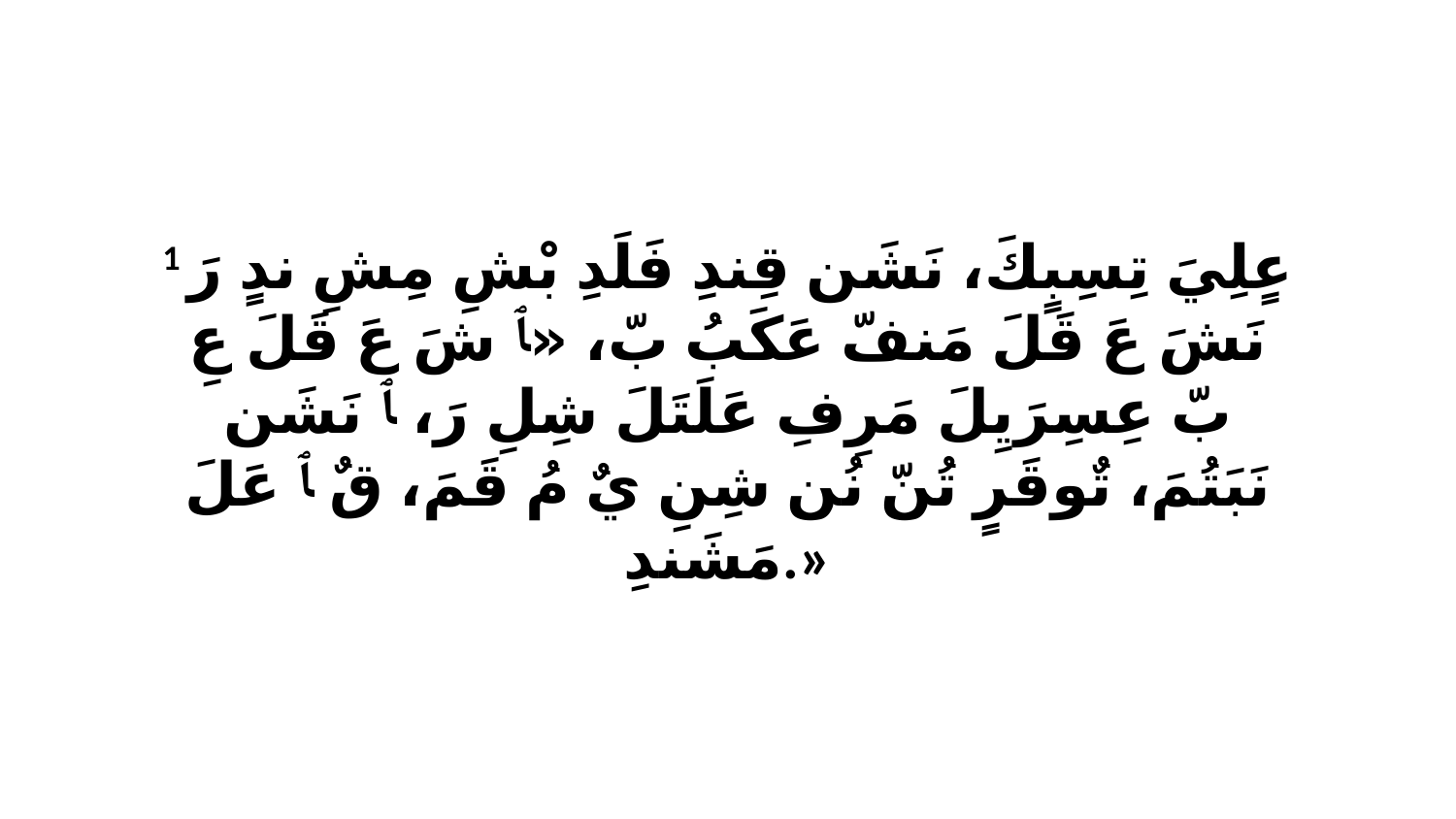

1 عٍلِيَ تِسِبٍكَ، نَشَن قِندِ فَلَدِ بْشِ مِشِ ندٍ رَ نَشَ عَ قَلَ مَنفّ عَكَبُ بّ، «ﭑ شَ عَ قَلَ عِ بّ عِسِرَيِلَ مَرِفِ عَلَتَلَ شِلِ رَ، ﭑ نَشَن نَبَتُمَ، تٌوقَرٍ تُنّ نُن شِنِ يٌ مُ قَمَ، قٌ ﭑ عَلَ مَشَندِ.»